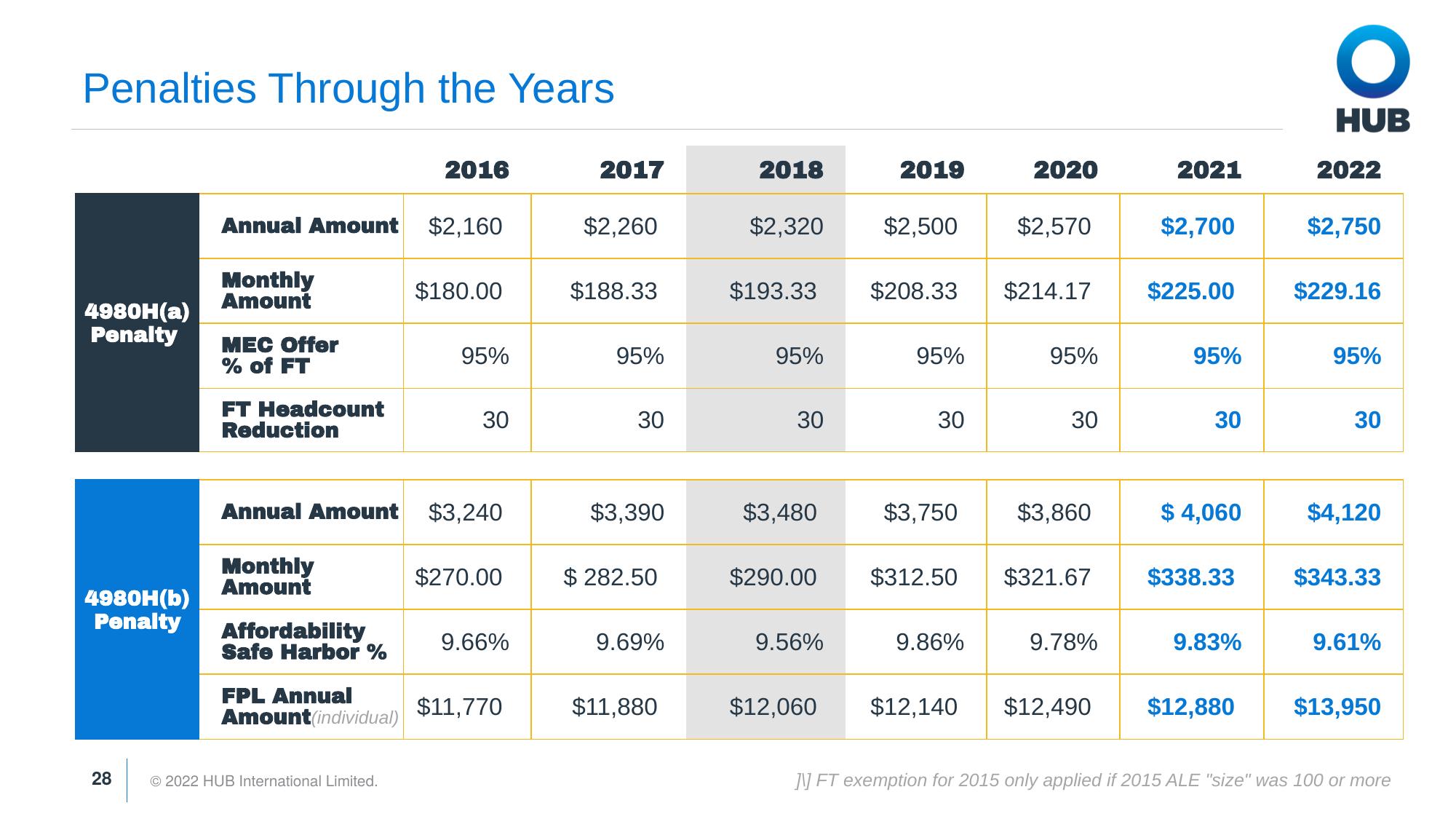

# Penalties Through the Years
|  |  | 2016 | 2017 | 2018 | 2019 | 2020 | 2021 | 2022 |
| --- | --- | --- | --- | --- | --- | --- | --- | --- |
| 4980H(a) Penalty | Annual Amount | $2,160 | $2,260 | $2,320 | $2,500 | $2,570 | $2,700 | $2,750 |
|  | Monthly Amount | $180.00 | $188.33 | $193.33 | $208.33 | $214.17 | $225.00 | $229.16 |
|  | MEC Offer % of FT | 95% | 95% | 95% | 95% | 95% | 95% | 95% |
|  | FT Headcount Reduction | 30 | 30 | 30 | 30 | 30 | 30 | 30 |
|  |  |  |  |  |  |  |  |  |
| 4980H(b) Penalty | Annual Amount | $3,240 | $3,390 | $3,480 | $3,750 | $3,860 | $ 4,060 | $4,120 |
|  | Monthly Amount | $270.00 | $ 282.50 | $290.00 | $312.50 | $321.67 | $338.33 | $343.33 |
|  | Affordability Safe Harbor % | 9.66% | 9.69% | 9.56% | 9.86% | 9.78% | 9.83% | 9.61% |
|  | FPL Annual Amount(individual) | $11,770 | $11,880 | $12,060 | $12,140 | $12,490 | $12,880 | $13,950 |
]\] FT exemption for 2015 only applied if 2015 ALE "size" was 100 or more